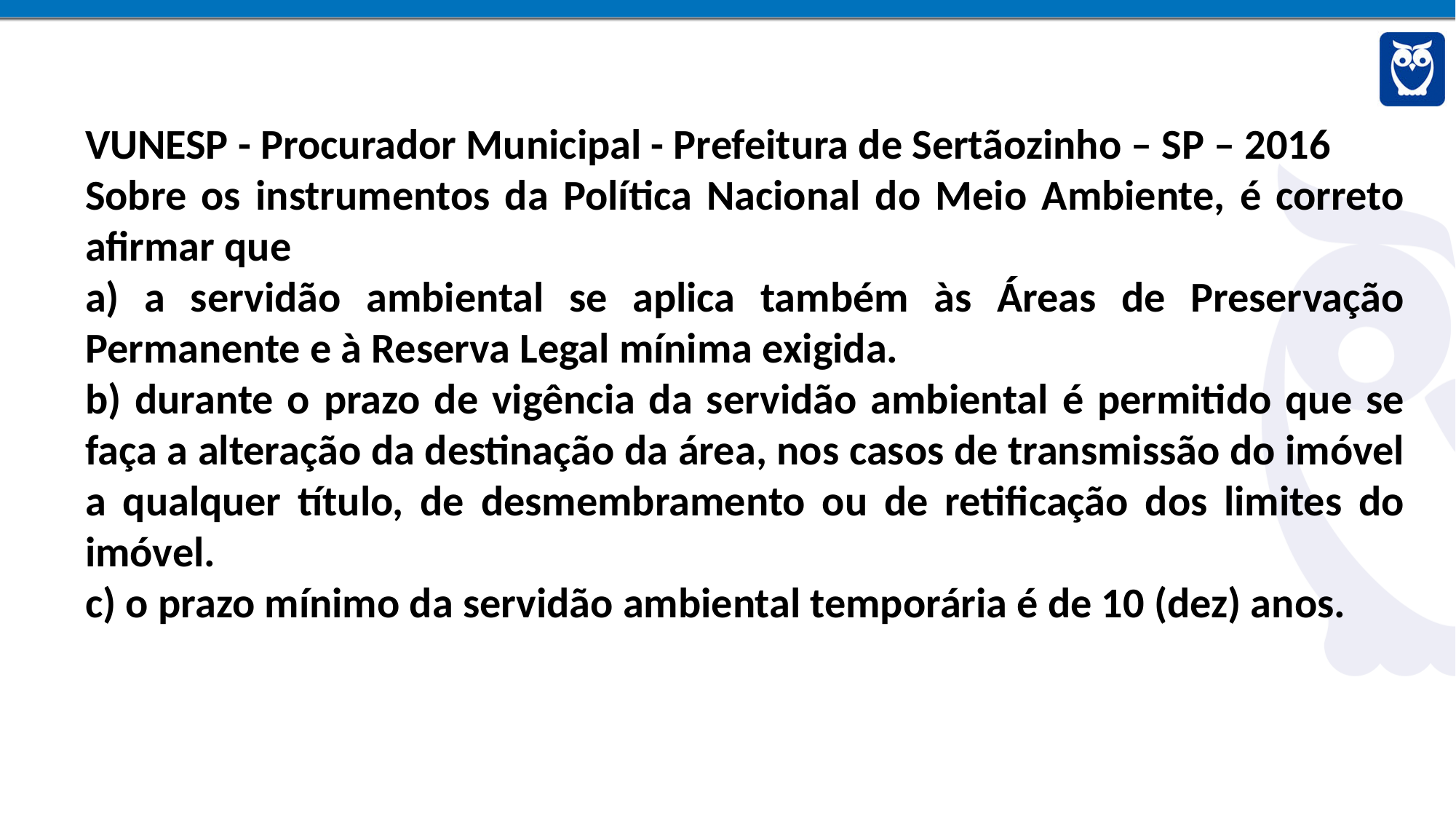

VUNESP - Procurador Municipal - Prefeitura de Sertãozinho – SP – 2016
Sobre os instrumentos da Política Nacional do Meio Ambiente, é correto afirmar que
a) a servidão ambiental se aplica também às Áreas de Preservação Permanente e à Reserva Legal mínima exigida.
b) durante o prazo de vigência da servidão ambiental é permitido que se faça a alteração da destinação da área, nos casos de transmissão do imóvel a qualquer título, de desmembramento ou de retificação dos limites do imóvel.
c) o prazo mínimo da servidão ambiental temporária é de 10 (dez) anos.